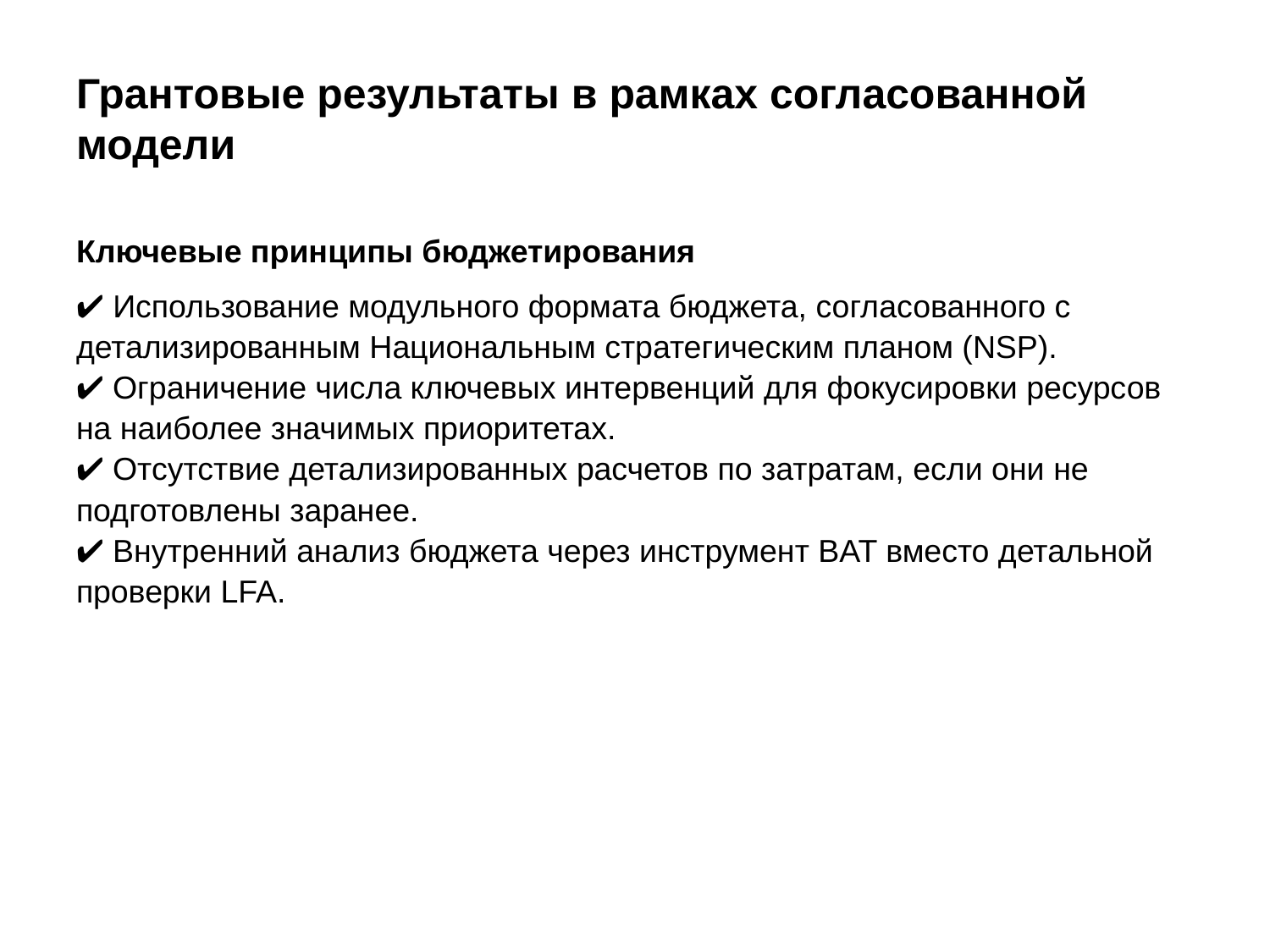

# Грантовые результаты в рамках согласованной модели
Ключевые принципы бюджетирования
✔ Использование модульного формата бюджета, согласованного с детализированным Национальным стратегическим планом (NSP).
✔ Ограничение числа ключевых интервенций для фокусировки ресурсов на наиболее значимых приоритетах.
✔ Отсутствие детализированных расчетов по затратам, если они не подготовлены заранее.
✔ Внутренний анализ бюджета через инструмент BAT вместо детальной проверки LFA.